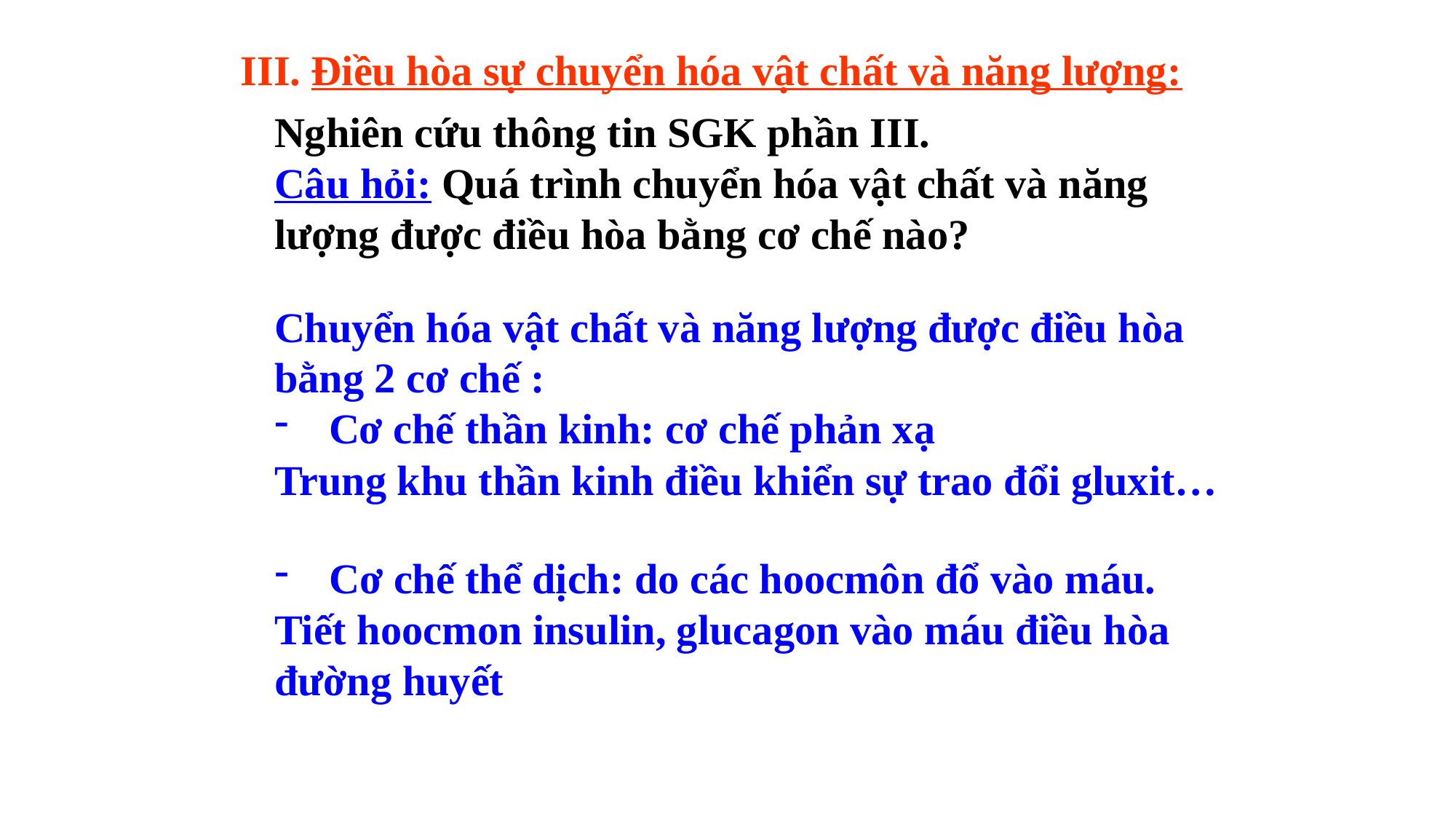

III. Điều hòa sự chuyển hóa vật chất và năng lượng:
Nghiên cứu thông tin SGK phần III.
Câu hỏi: Quá trình chuyển hóa vật chất và năng lượng được điều hòa bằng cơ chế nào?
Chuyển hóa vật chất và năng lượng được điều hòa bằng 2 cơ chế :
Cơ chế thần kinh: cơ chế phản xạ
Trung khu thần kinh điều khiển sự trao đổi gluxit…
Cơ chế thể dịch: do các hoocmôn đổ vào máu.
Tiết hoocmon insulin, glucagon vào máu điều hòa đường huyết